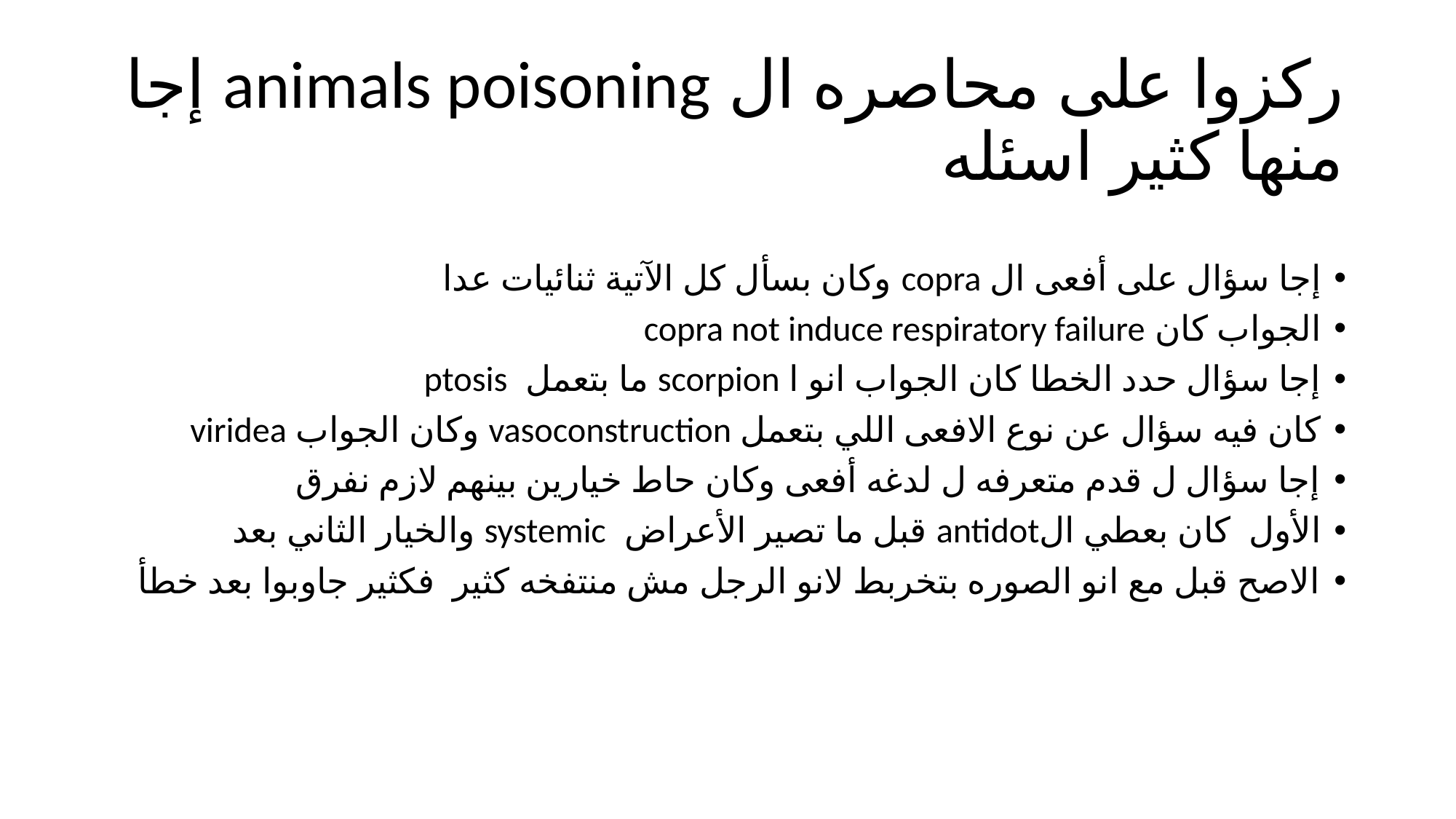

# ركزوا على محاصره ال animals poisoning إجا منها كثير اسئله
إجا سؤال على أفعى ال copra وكان بسأل كل الآتية ثنائيات عدا
الجواب كان copra not induce respiratory failure
إجا سؤال حدد الخطا كان الجواب انو ا scorpion ما بتعمل  ptosis
كان فيه سؤال عن نوع الافعى اللي بتعمل vasoconstruction وكان الجواب viridea
إجا سؤال ل قدم متعرفه ل لدغه أفعى وكان حاط خيارين بينهم لازم نفرق
الأول  كان بعطي الantidot قبل ما تصير الأعراض  systemic والخيار الثاني بعد
الاصح قبل مع انو الصوره بتخربط لانو الرجل مش منتفخه كثير  فكثير جاوبوا بعد خطأ